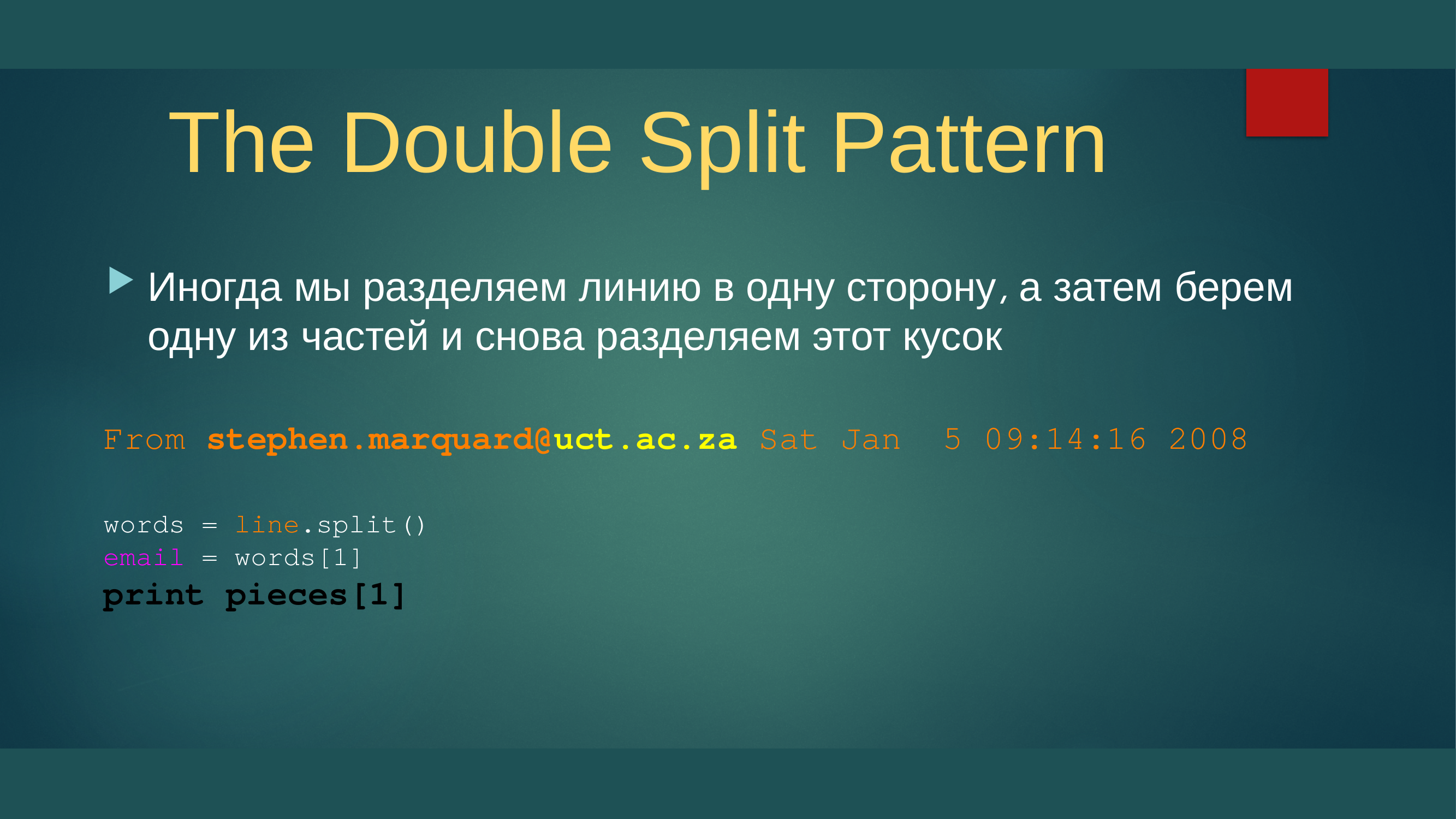

# The Double Split Pattern
Иногда мы разделяем линию в одну сторону, а затем берем одну из частей и снова разделяем этот кусок
From stephen.marquard@uct.ac.za Sat Jan  5 09:14:16 2008
words = line.split()
email = words[1]
print pieces[1]